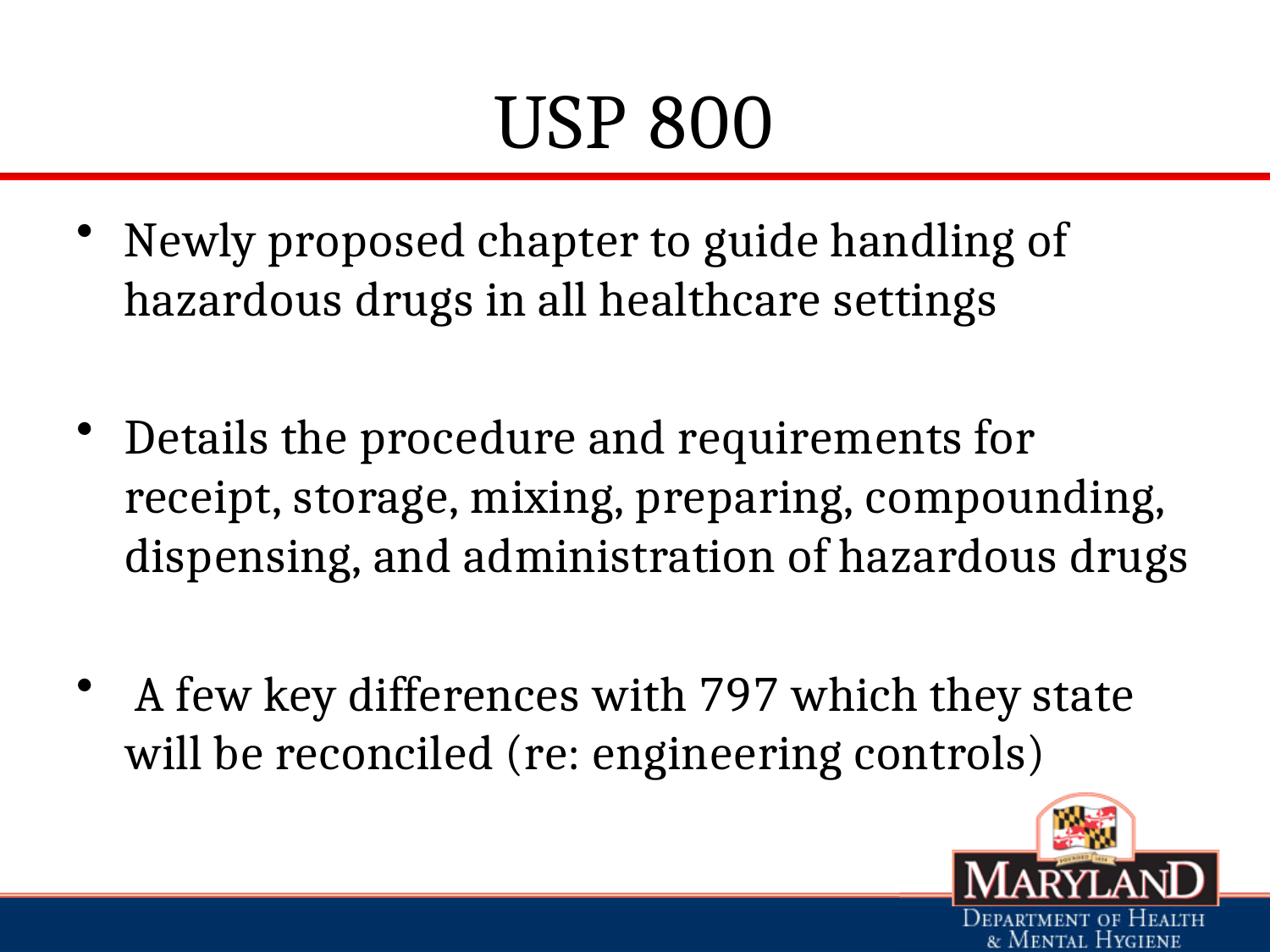

# USP 800
Newly proposed chapter to guide handling of hazardous drugs in all healthcare settings

Details the procedure and requirements for receipt, storage, mixing, preparing, compounding, dispensing, and administration of hazardous drugs

 A few key differences with 797 which they state will be reconciled (re: engineering controls)